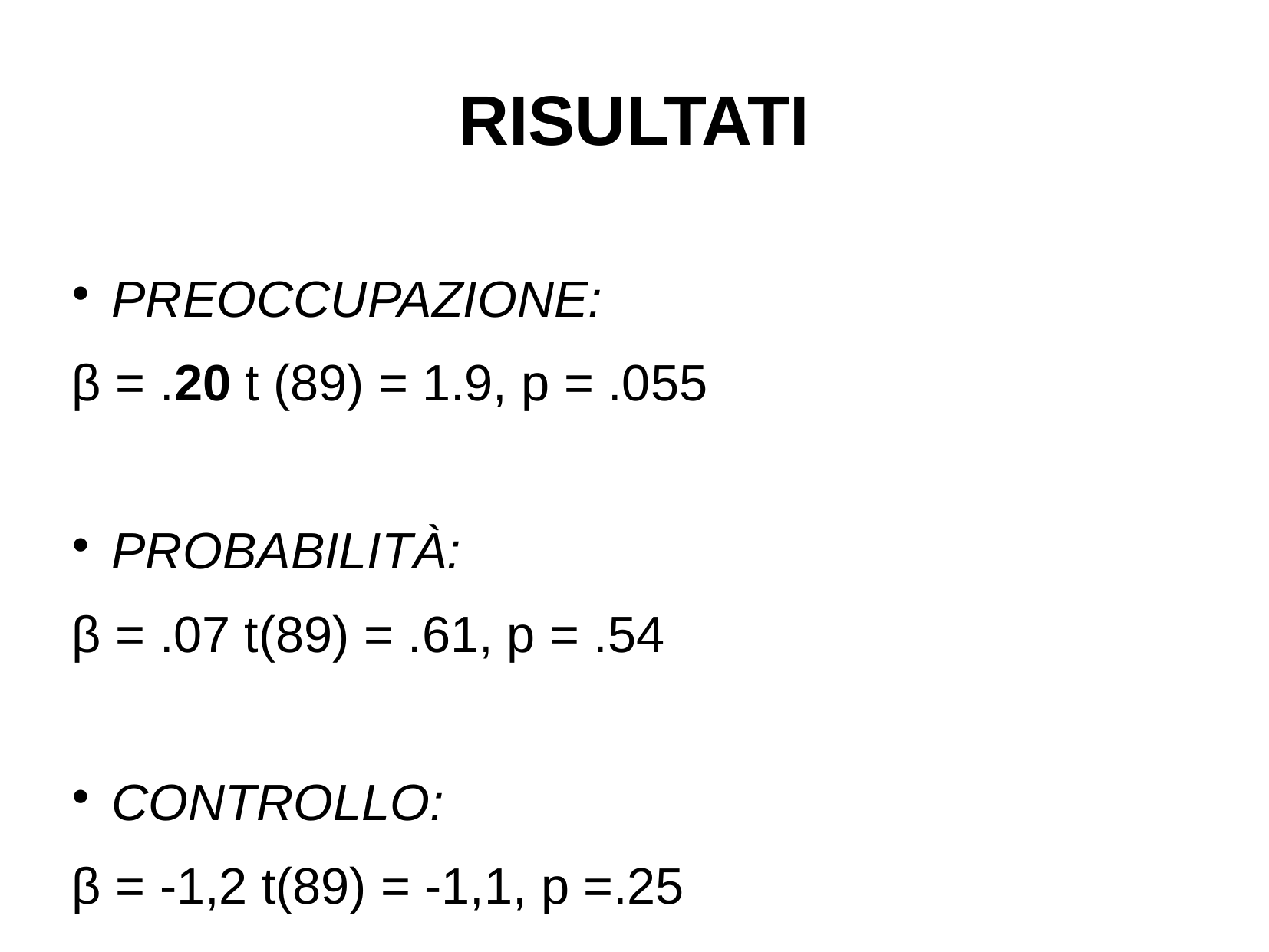

RISULTATI
PREOCCUPAZIONE:
β = .20 t (89) = 1.9, p = .055

PROBABILITÀ:
β = .07 t(89) = .61, p = .54

CONTROLLO:
β = -1,2 t(89) = -1,1, p =.25